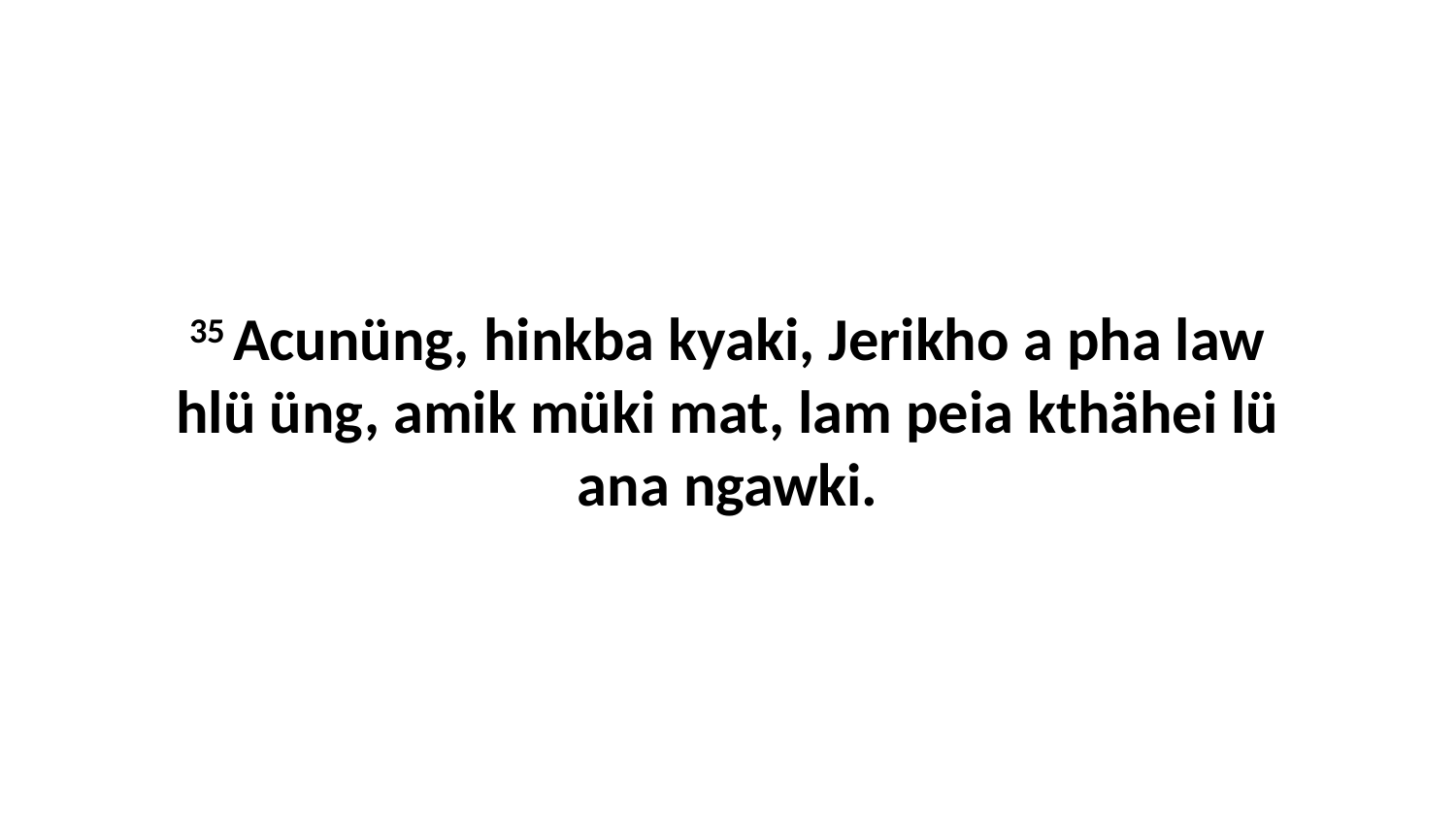

35 Acunüng, hinkba kyaki, Jerikho a pha law hlü üng, amik müki mat, lam peia kthähei lü ana ngawki.